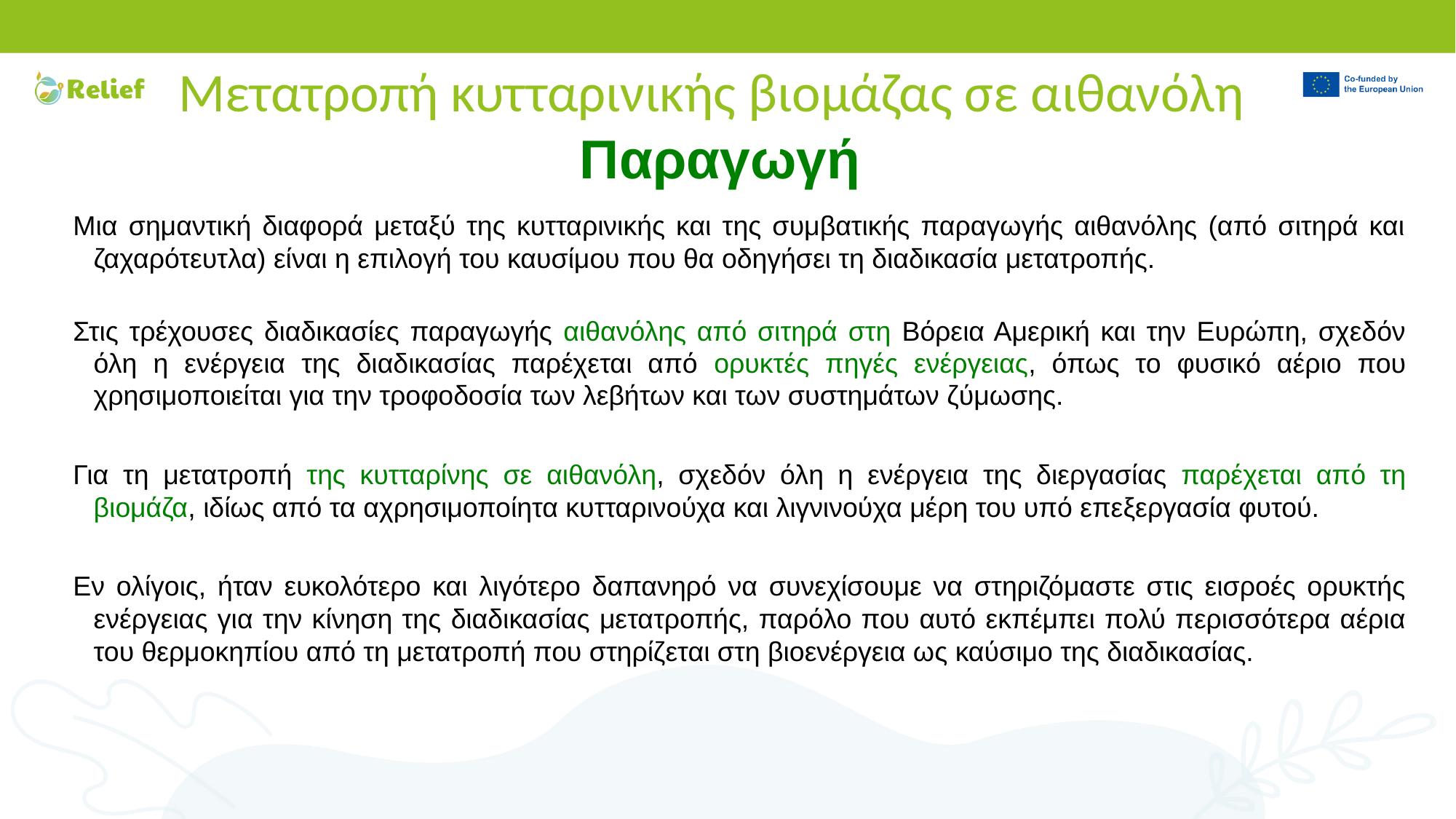

# Μετατροπή κυτταρινικής βιομάζας σε αιθανόλη
Παραγωγή
Μια σημαντική διαφορά μεταξύ της κυτταρινικής και της συμβατικής παραγωγής αιθανόλης (από σιτηρά και ζαχαρότευτλα) είναι η επιλογή του καυσίμου που θα οδηγήσει τη διαδικασία μετατροπής.

Στις τρέχουσες διαδικασίες παραγωγής αιθανόλης από σιτηρά στη Βόρεια Αμερική και την Ευρώπη, σχεδόν όλη η ενέργεια της διαδικασίας παρέχεται από ορυκτές πηγές ενέργειας, όπως το φυσικό αέριο που χρησιμοποιείται για την τροφοδοσία των λεβήτων και των συστημάτων ζύμωσης.

Για τη μετατροπή της κυτταρίνης σε αιθανόλη, σχεδόν όλη η ενέργεια της διεργασίας παρέχεται από τη βιομάζα, ιδίως από τα αχρησιμοποίητα κυτταρινούχα και λιγνινούχα μέρη του υπό επεξεργασία φυτού.

Εν ολίγοις, ήταν ευκολότερο και λιγότερο δαπανηρό να συνεχίσουμε να στηριζόμαστε στις εισροές ορυκτής ενέργειας για την κίνηση της διαδικασίας μετατροπής, παρόλο που αυτό εκπέμπει πολύ περισσότερα αέρια του θερμοκηπίου από τη μετατροπή που στηρίζεται στη βιοενέργεια ως καύσιμο της διαδικασίας.